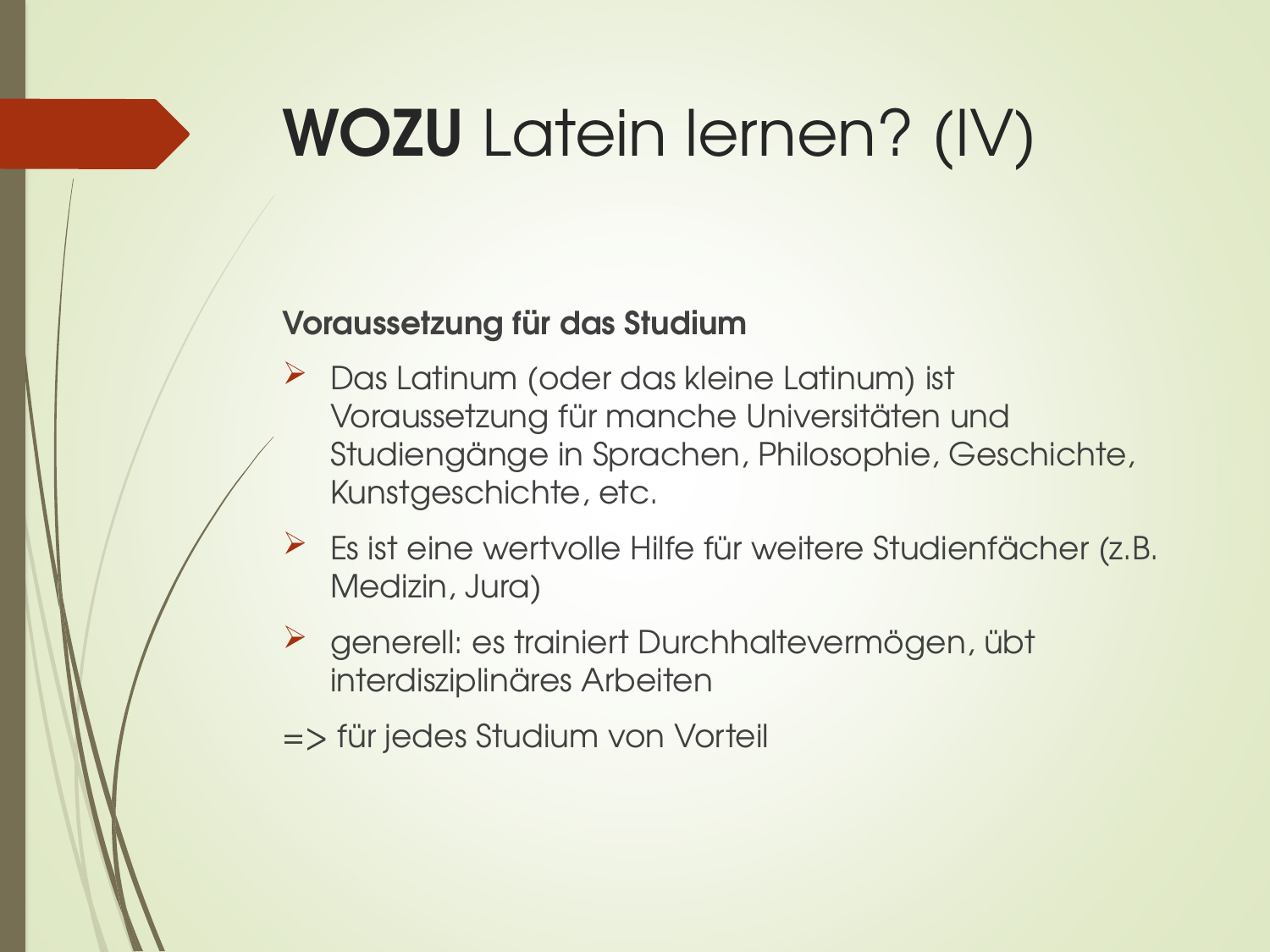

# WOZU Latein lernen? (IV)
Voraussetzung für das Studium
Das Latinum (oder das kleine Latinum) ist Voraussetzung für manche Universitäten und Studiengänge in Sprachen, Philosophie, Geschichte, Kunstgeschichte, etc.
Es ist eine wertvolle Hilfe für weitere Studienfächer (z.B. Medizin, Jura)
generell: es trainiert Durchhaltevermögen, übt interdisziplinäres Arbeiten
=> für jedes Studium von Vorteil